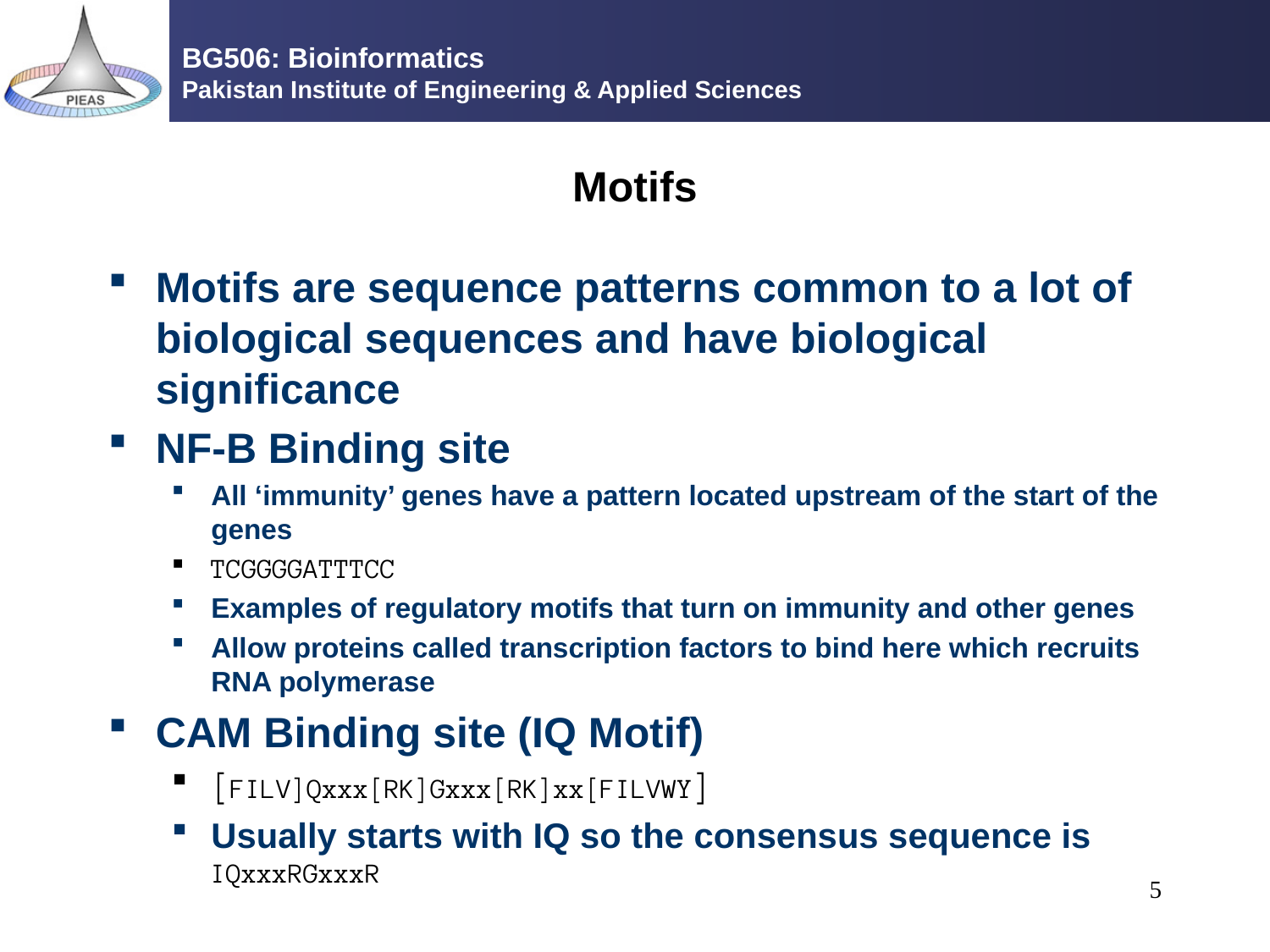

# Motifs
Motifs are sequence patterns common to a lot of biological sequences and have biological significance
NF-B Binding site
All ‘immunity’ genes have a pattern located upstream of the start of the genes
TCGGGGATTTCC
Examples of regulatory motifs that turn on immunity and other genes
Allow proteins called transcription factors to bind here which recruits RNA polymerase
CAM Binding site (IQ Motif)
[FILV]Qxxx[RK]Gxxx[RK]xx[FILVWY]
Usually starts with IQ so the consensus sequence is IQxxxRGxxxR

5